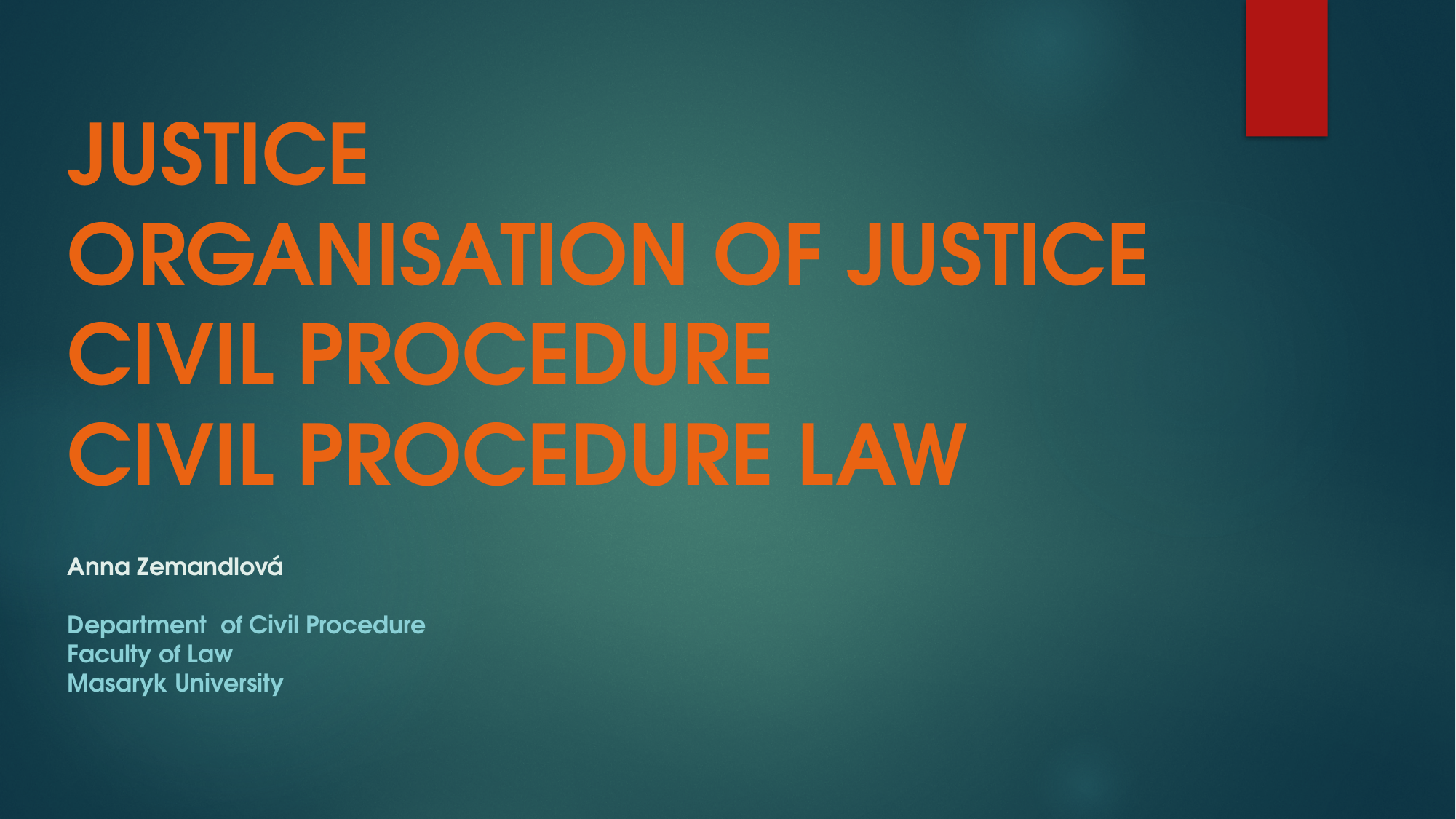

# JUSTICE ORGANISATION OF JUSTICE CIVIL PROCEDURE CIVIL PROCEDURE LAW
Anna Zemandlová

Department  of Civil Procedure
Faculty of Law
Masaryk University